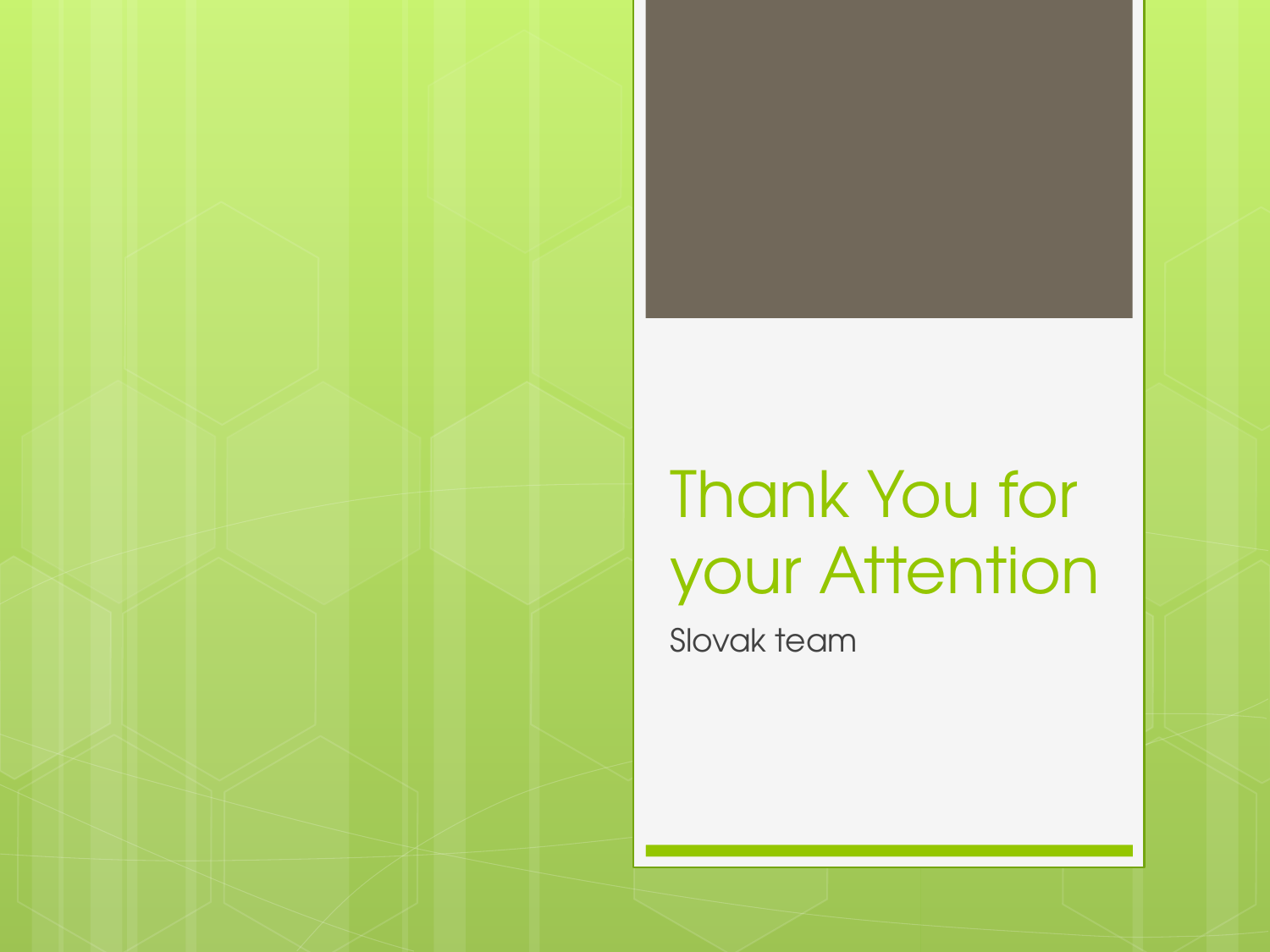

# Thank You for your Attention
Slovak team